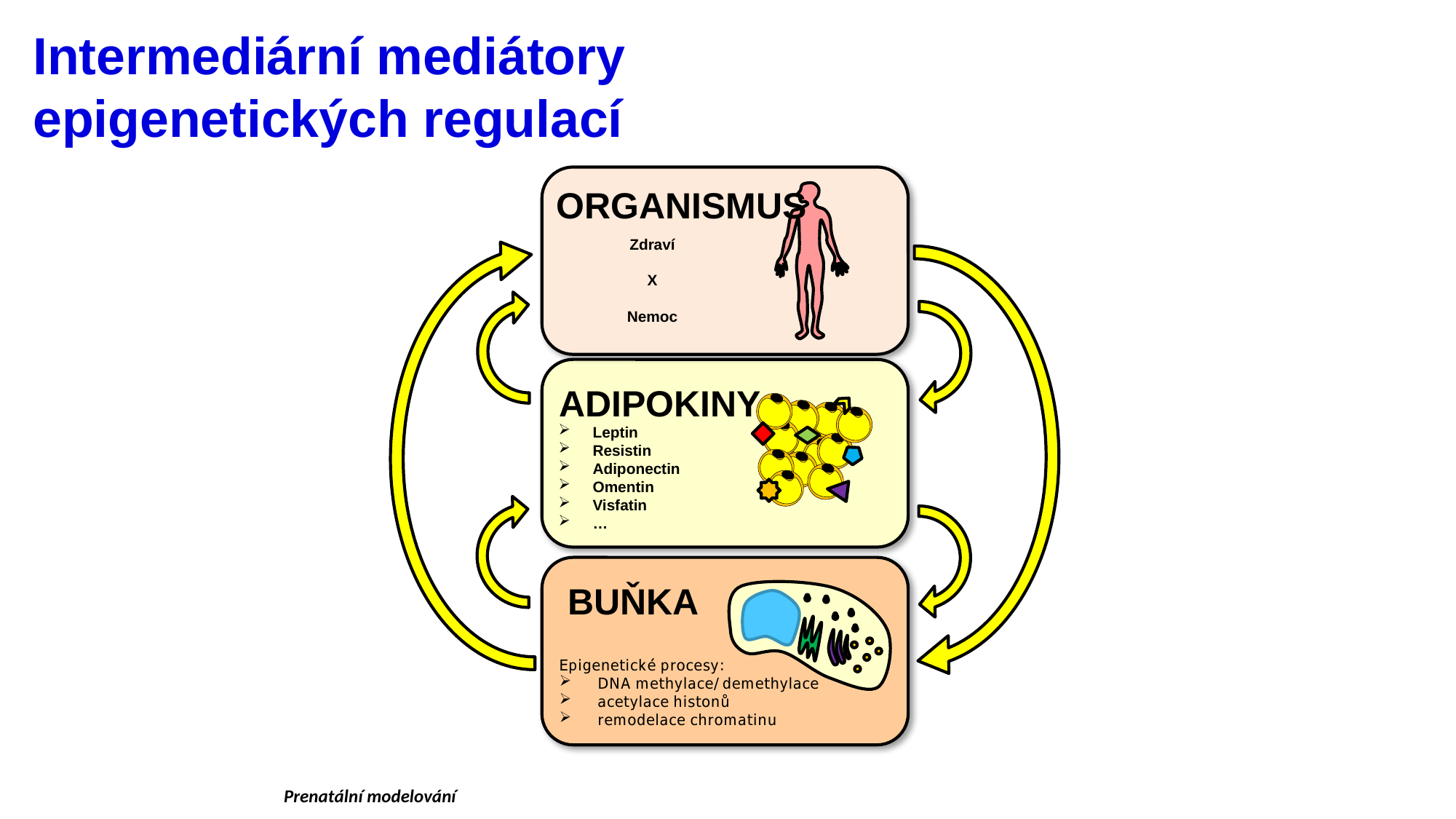

Intermediární mediátory epigenetických regulací

ORGANISMUS

Zdraví

X

Nemoc

ADIPOKINY

Leptin
Resistin
Adiponectin
Omentin
Visfatin
…

BUŇKA

Epigenetické procesy:
 DNA methylace/demethylace
 acetylace histonů
 remodelace chromatinu
Prenatální modelování